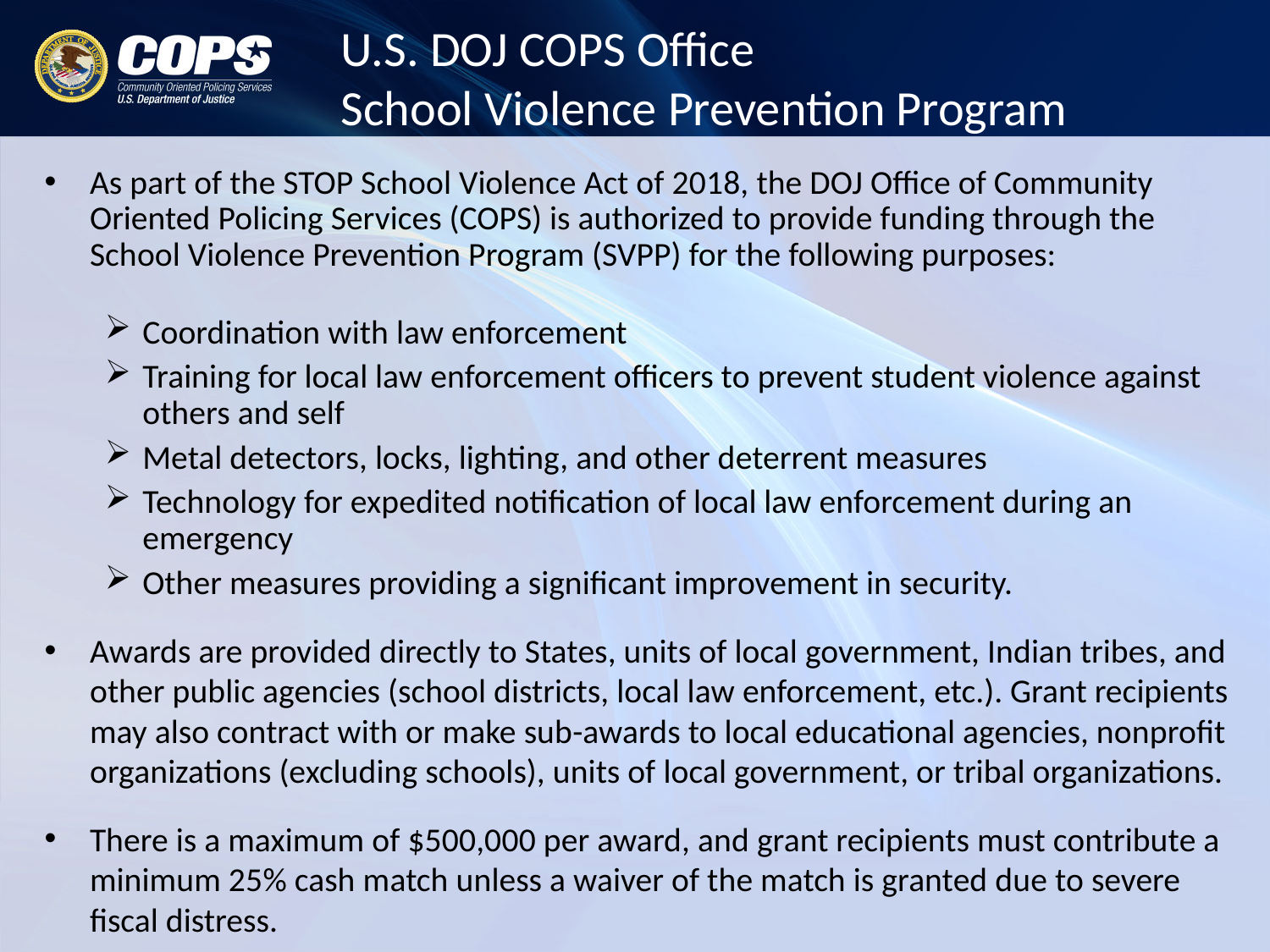

# U.S. DOJ COPS Office School Violence Prevention Program
As part of the STOP School Violence Act of 2018, the DOJ Office of Community Oriented Policing Services (COPS) is authorized to provide funding through the School Violence Prevention Program (SVPP) for the following purposes:

Coordination with law enforcement
Training for local law enforcement officers to prevent student violence against others and self
Metal detectors, locks, lighting, and other deterrent measures
Technology for expedited notification of local law enforcement during an emergency
Other measures providing a significant improvement in security.

Awards are provided directly to States, units of local government, Indian tribes, and other public agencies (school districts, local law enforcement, etc.). Grant recipients may also contract with or make sub-awards to local educational agencies, nonprofit organizations (excluding schools), units of local government, or tribal organizations.

There is a maximum of $500,000 per award, and grant recipients must contribute a minimum 25% cash match unless a waiver of the match is granted due to severe fiscal distress.